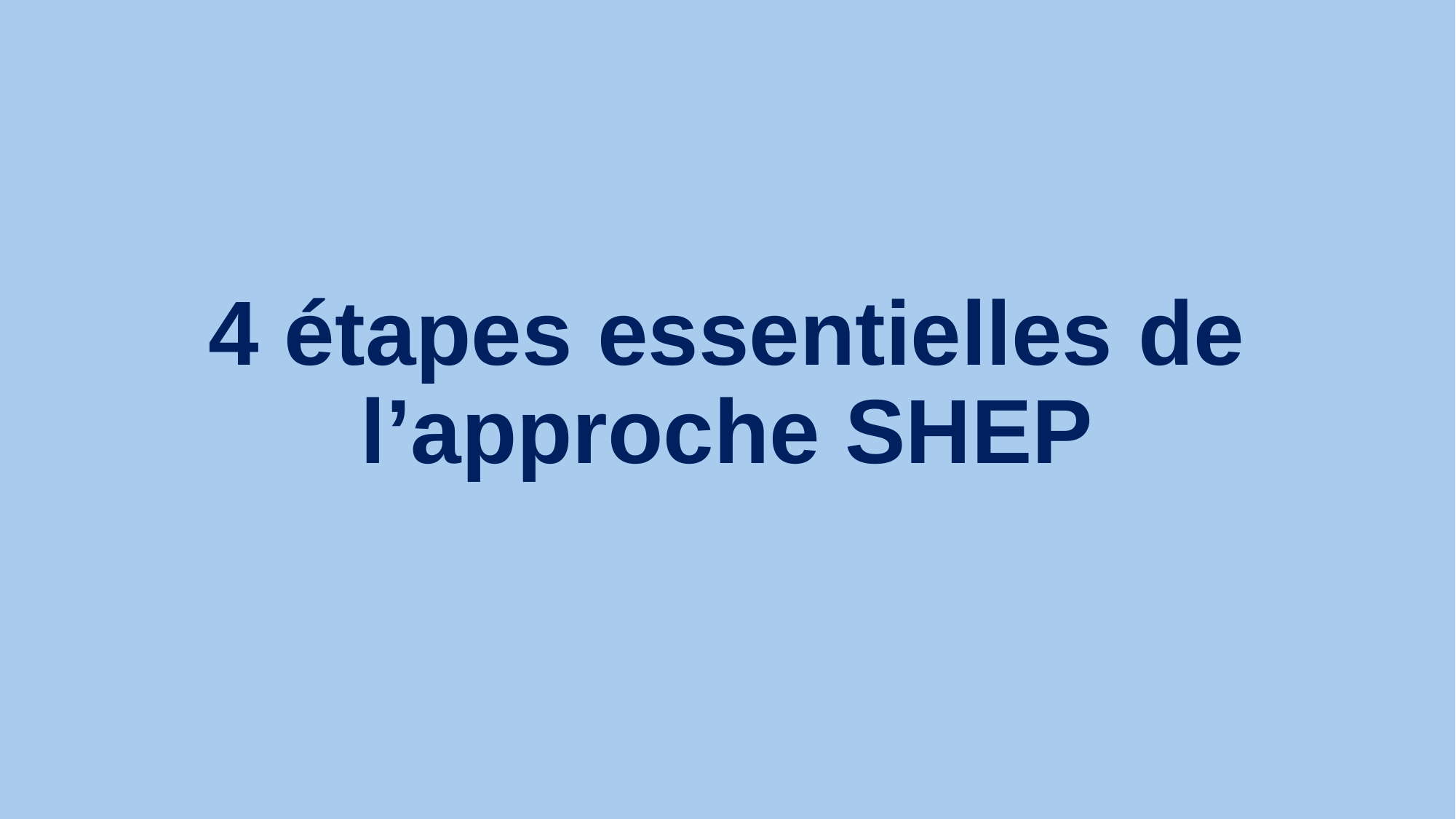

# 4 étapes essentielles de l’approche SHEP